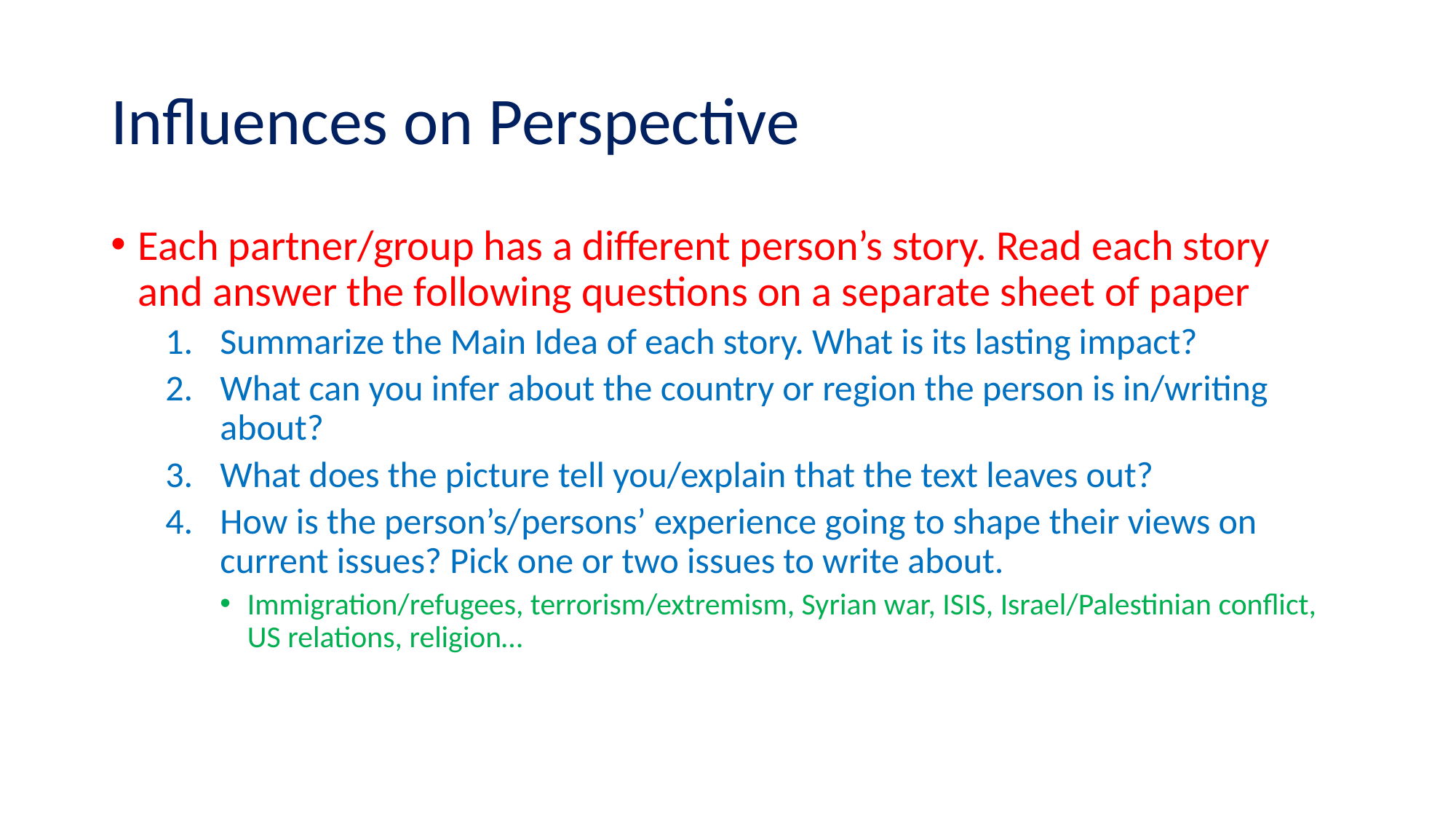

# Influences on Perspective
Each partner/group has a different person’s story. Read each story and answer the following questions on a separate sheet of paper
Summarize the Main Idea of each story. What is its lasting impact?
What can you infer about the country or region the person is in/writing about?
What does the picture tell you/explain that the text leaves out?
How is the person’s/persons’ experience going to shape their views on current issues? Pick one or two issues to write about.
Immigration/refugees, terrorism/extremism, Syrian war, ISIS, Israel/Palestinian conflict, US relations, religion…